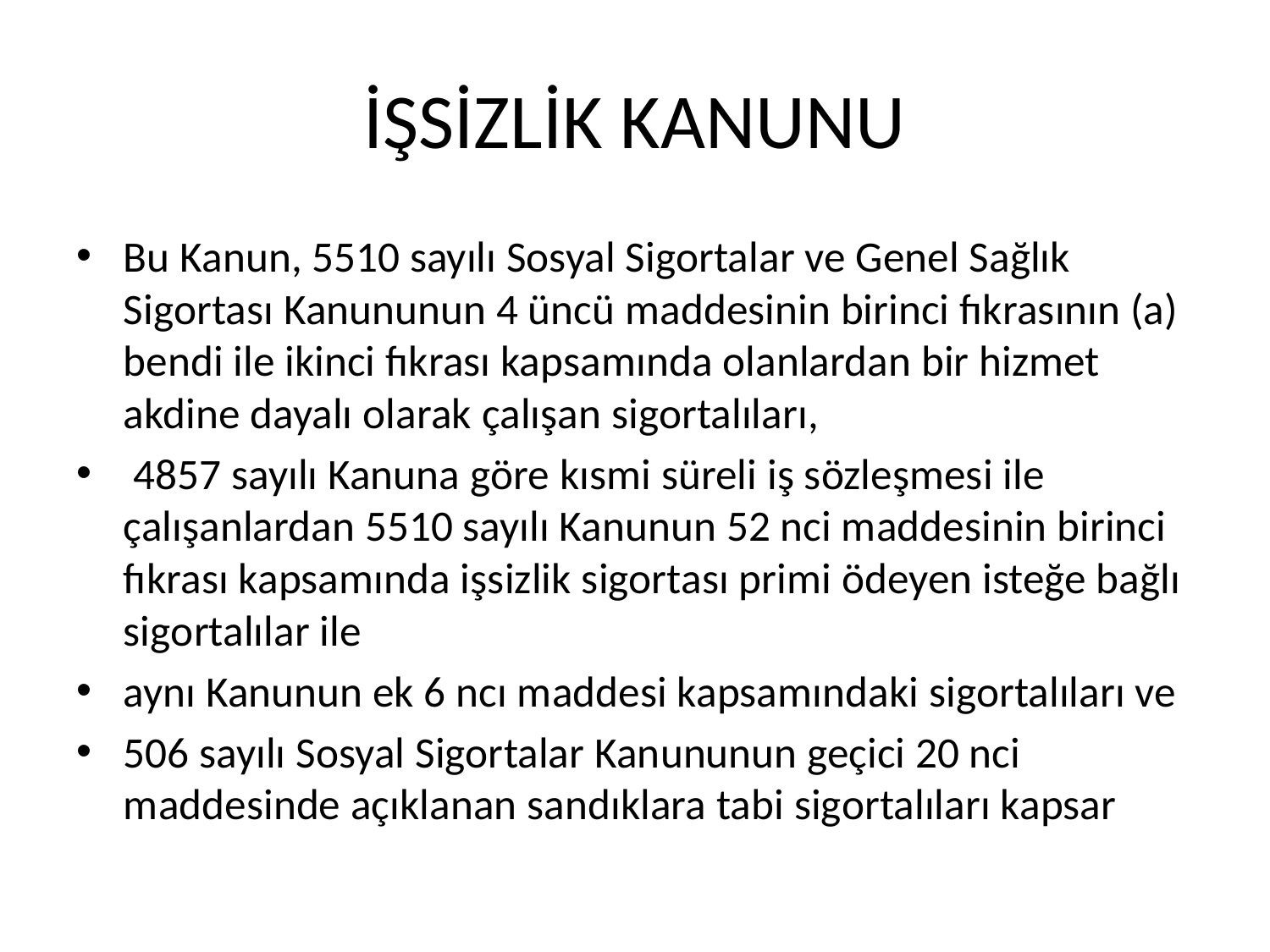

# İŞSİZLİK KANUNU
Bu Kanun, 5510 sayılı Sosyal Sigortalar ve Genel Sağlık Sigortası Kanununun 4 üncü maddesinin birinci fıkrasının (a) bendi ile ikinci fıkrası kapsamında olanlardan bir hizmet akdine dayalı olarak çalışan sigortalıları,
 4857 sayılı Kanuna göre kısmi süreli iş sözleşmesi ile çalışanlardan 5510 sayılı Kanunun 52 nci maddesinin birinci fıkrası kapsamında işsizlik sigortası primi ödeyen isteğe bağlı sigortalılar ile
aynı Kanunun ek 6 ncı maddesi kapsamındaki sigortalıları ve
506 sayılı Sosyal Sigortalar Kanununun geçici 20 nci maddesinde açıklanan sandıklara tabi sigortalıları kapsar